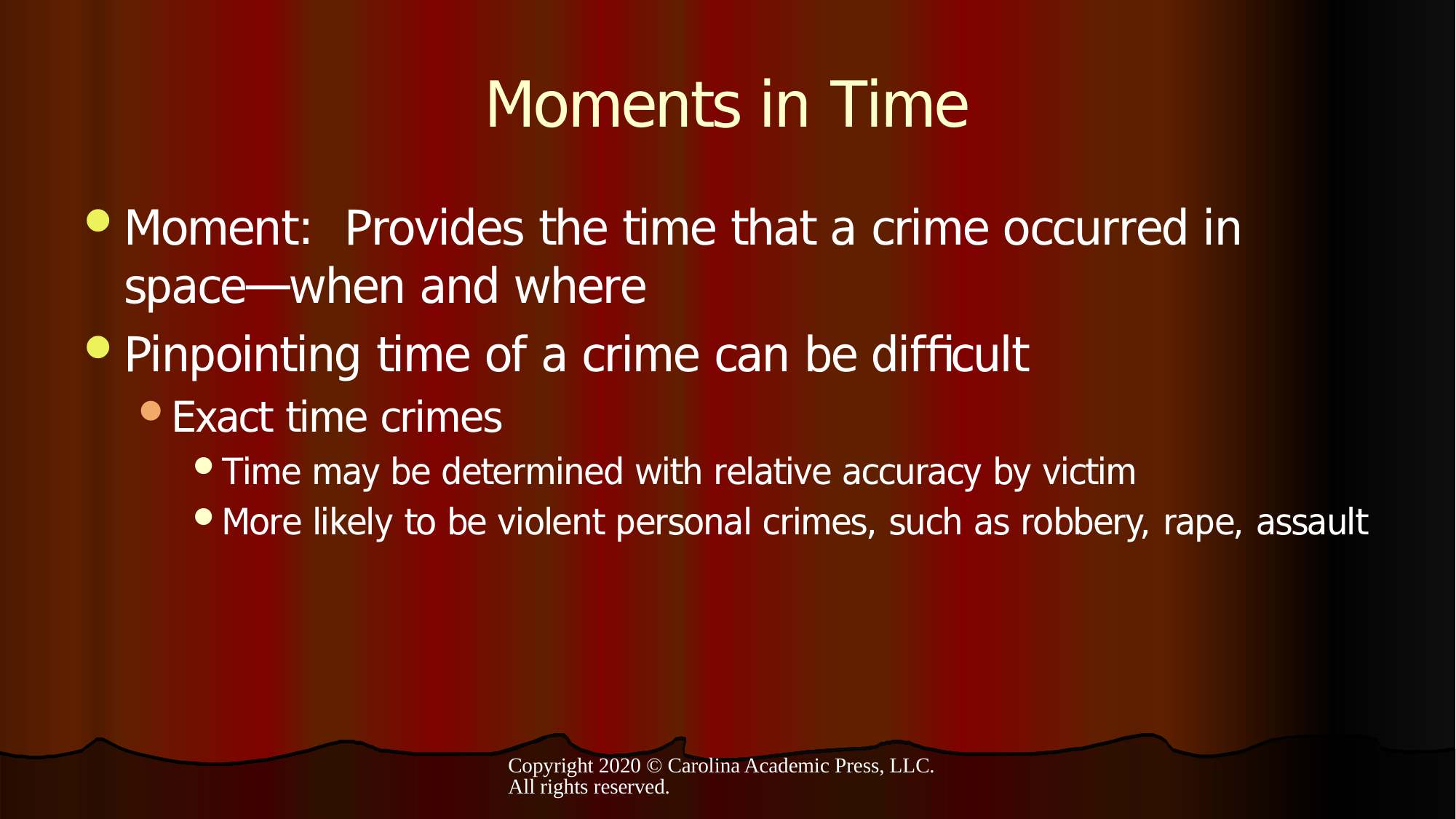

# Moments in Time
Moment:  Provides the time that a crime occurred in space—when and where
Pinpointing time of a crime can be difficult
Exact time crimes
Time may be determined with relative accuracy by victim
More likely to be violent personal crimes, such as robbery, rape, assault
Copyright 2020 © Carolina Academic Press, LLC. All rights reserved.